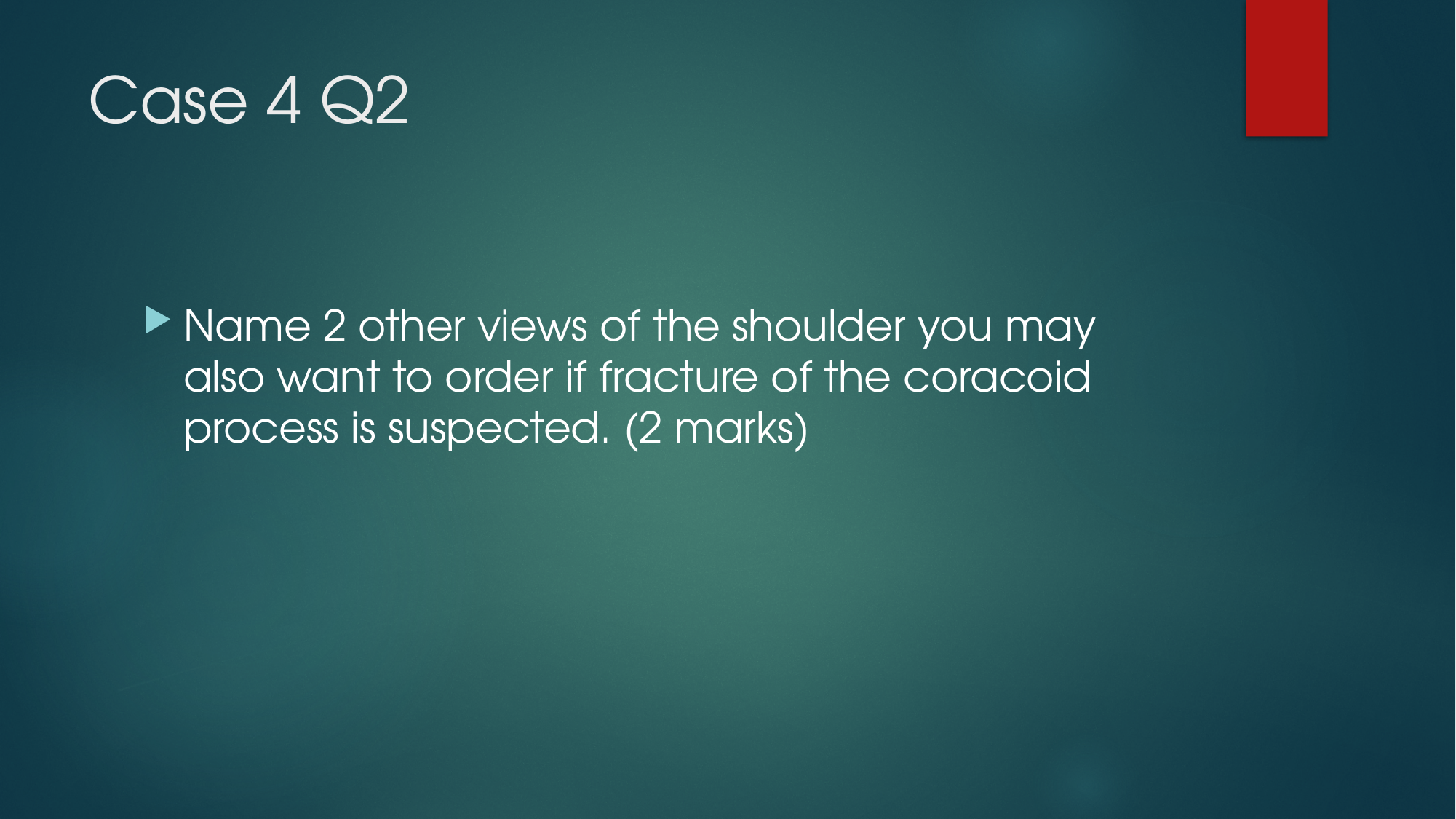

# Case 4 Q2

Name 2 other views of the shoulder you may also want to order if fracture of the coracoid process is suspected. (2 marks)